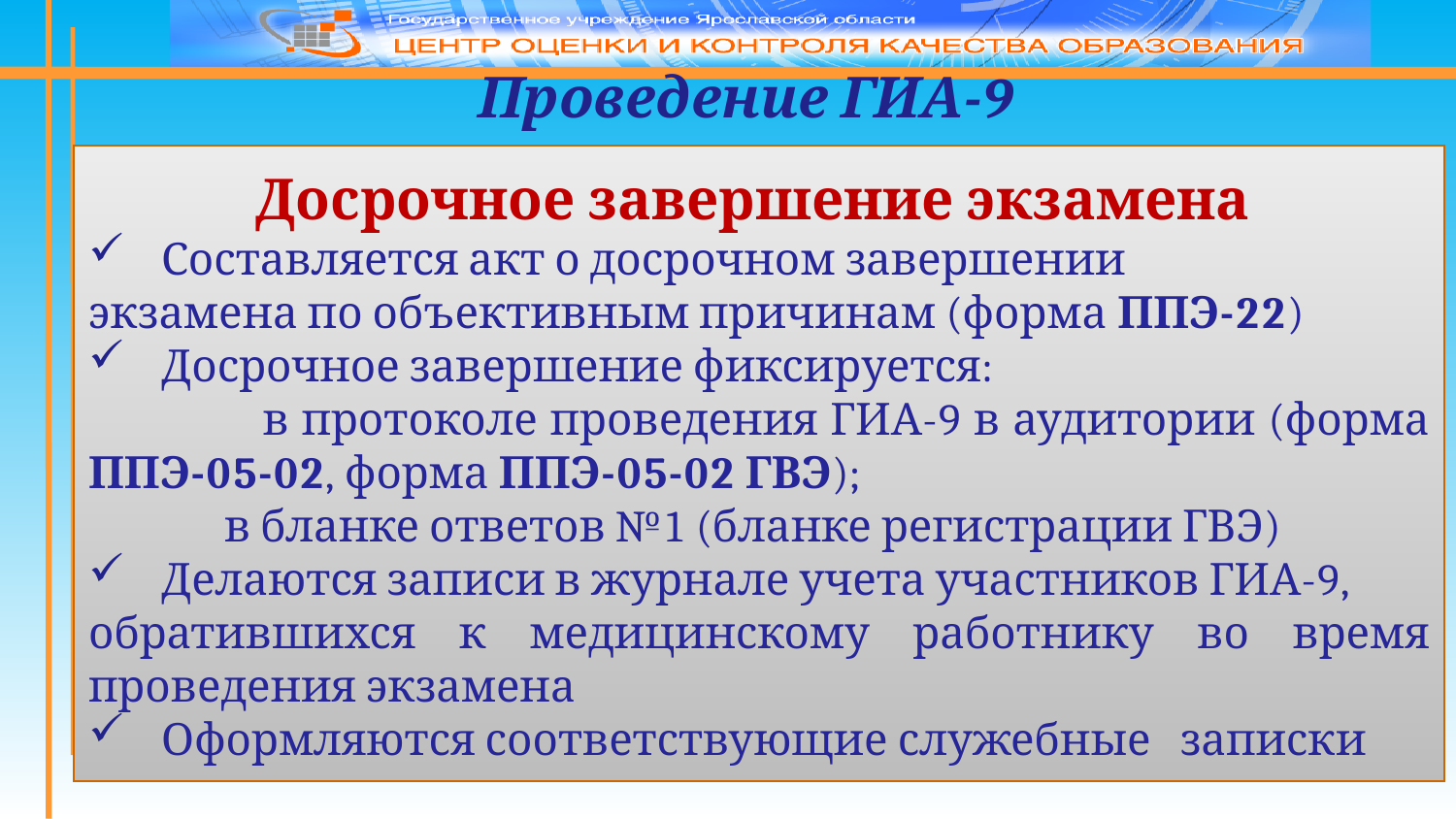

Проведение ГИА-9
Досрочное завершение экзамена
Составляется акт о досрочном завершении
экзамена по объективным причинам (форма ППЭ-22)
Досрочное завершение фиксируется:
              в протоколе проведения ГИА-9 в аудитории (форма ППЭ-05-02, форма ППЭ-05-02 ГВЭ);
              в бланке ответов №1 (бланке регистрации ГВЭ)
Делаются записи в журнале учета участников ГИА-9,
обратившихся к медицинскому работнику во время проведения экзамена
Оформляются соответствующие служебные   записки